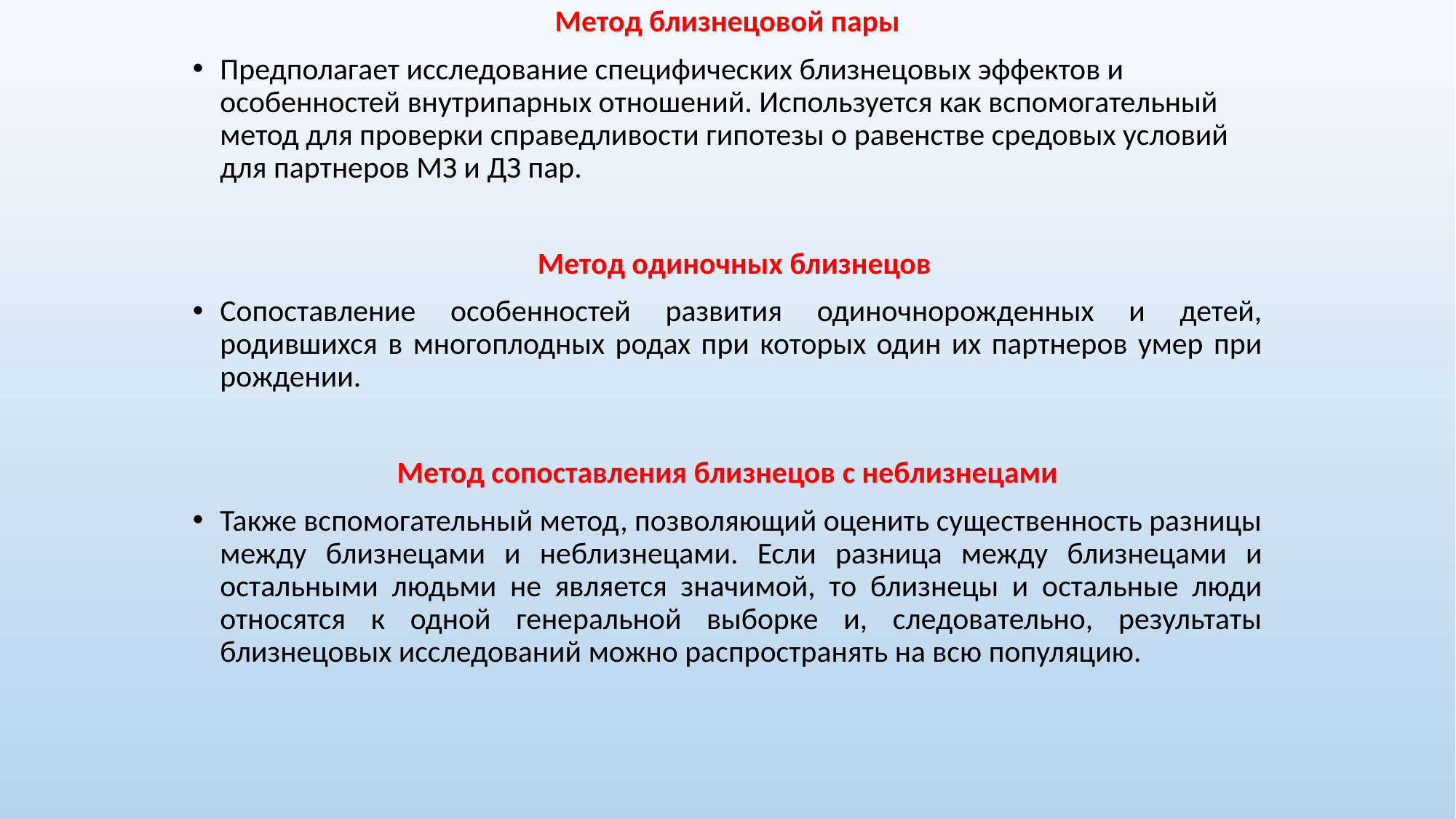

Метод близнецовой пары
Предполагает исследование специфических близнецовых эффектов и особенностей внутрипарных отношений. Используется как вспомогательный метод для проверки справедливости гипотезы о равенстве средовых условий для партнеров МЗ и ДЗ пар.

  Метод одиночных близнецов
Сопоставление особенностей развития одиночнорожденных и детей, родившихся в многоплодных родах при которых один их партнеров умер при рождении.

Метод сопоставления близнецов с неблизнецами
Также вспомогательный метод, позволяющий оценить существенность разницы между близнецами и неблизнецами. Если разница между близнецами и остальными людьми не является значимой, то близнецы и остальные люди относятся к одной генеральной выборке и, следовательно, результаты близнецовых исследований можно распространять на всю популяцию.